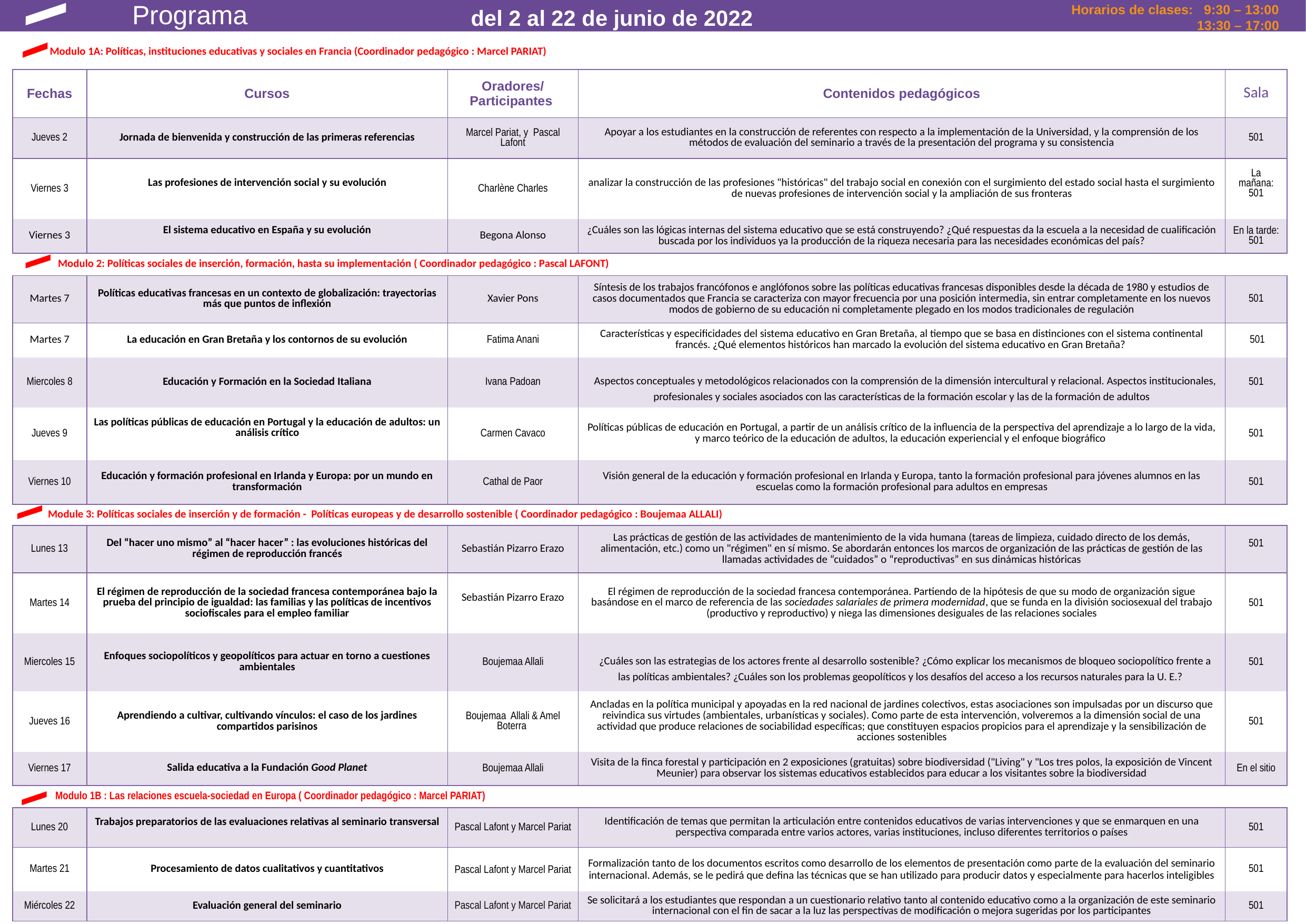

del 2 al 22 de junio de 2022

Programa
Horarios de clases:   9:30 – 13:00
13:30 – 17:00

| Modulo 1A: Políticas, instituciones educativas y sociales en Francia (Coordinador pedagógico : Marcel PARIAT) |  |  |  |  |
| --- | --- | --- | --- | --- |
| Fechas | Cursos | Oradores/Participantes | Contenidos pedagógicos | Sala |
| Jueves 2 | Jornada de bienvenida y construcción de las primeras referencias | Marcel Pariat, y Pascal Lafont | Apoyar a los estudiantes en la construcción de referentes con respecto a la implementación de la Universidad, y la comprensión de los métodos de evaluación del seminario a través de la presentación del programa y su consistencia | 501 |
| Viernes 3 | Las profesiones de intervención social y su evolución | Charlène Charles | analizar la construcción de las profesiones "históricas" del trabajo social en conexión con el surgimiento del estado social hasta el surgimiento de nuevas profesiones de intervención social y la ampliación de sus fronteras | La mañana: 501 |
| Viernes 3 | El sistema educativo en España y su evolución | Begona Alonso | ¿Cuáles son las lógicas internas del sistema educativo que se está construyendo? ¿Qué respuestas da la escuela a la necesidad de cualificación buscada por los individuos ya la producción de la riqueza necesaria para las necesidades económicas del país? | En la tarde: 501 |
| Modulo 2: Políticas sociales de inserción, formación, hasta su implementación ( Coordinador pedagógico : Pascal LAFONT) |  |  |  |  |
| Martes 7 | Políticas educativas francesas en un contexto de globalización: trayectorias más que puntos de inflexión | Xavier Pons | Síntesis de los trabajos francófonos e anglófonos sobre las políticas educativas francesas disponibles desde la década de 1980 y estudios de casos documentados que Francia se caracteriza con mayor frecuencia por una posición intermedia, sin entrar completamente en los nuevos modos de gobierno de su educación ni completamente plegado en los modos tradicionales de regulación | 501 |
| Martes 7 | La educación en Gran Bretaña y los contornos de su evolución | Fatima Anani | Características y especificidades del sistema educativo en Gran Bretaña, al tiempo que se basa en distinciones con el sistema continental francés. ¿Qué elementos históricos han marcado la evolución del sistema educativo en Gran Bretaña? | 501 |
| Miercoles 8 | Educación y Formación en la Sociedad Italiana | Ivana Padoan | Aspectos conceptuales y metodológicos relacionados con la comprensión de la dimensión intercultural y relacional. Aspectos institucionales, profesionales y sociales asociados con las características de la formación escolar y las de la formación de adultos | 501 |
| Jueves 9 | Las políticas públicas de educación en Portugal y la educación de adultos: un análisis crítico | Carmen Cavaco | Políticas públicas de educación en Portugal, a partir de un análisis crítico de la influencia de la perspectiva del aprendizaje a lo largo de la vida, y marco teórico de la educación de adultos, la educación experiencial y el enfoque biográfico | 501 |
| Viernes 10 | Educación y formación profesional en Irlanda y Europa: por un mundo en transformación | Cathal de Paor | Visión general de la educación y formación profesional en Irlanda y Europa, tanto la formación profesional para jóvenes alumnos en las escuelas como la formación profesional para adultos en empresas | 501 |
| Module 3: Políticas sociales de inserción y de formación - Políticas europeas y de desarrollo sostenible ( Coordinador pedagógico : Boujemaa ALLALI) |  |  |  |  |
| Lunes 13 | Del “hacer uno mismo” al “hacer hacer” : las evoluciones históricas del régimen de reproducción francés | Sebastián Pizarro Erazo | Las prácticas de gestión de las actividades de mantenimiento de la vida humana (tareas de limpieza, cuidado directo de los demás, alimentación, etc.) como un "régimen" en sí mismo. Se abordarán entonces los marcos de organización de las prácticas de gestión de las llamadas actividades de “cuidados” o “reproductivas” en sus dinámicas históricas | 501 |
| Martes 14 | El régimen de reproducción de la sociedad francesa contemporánea bajo la prueba del principio de igualdad: las familias y las políticas de incentivos sociofiscales para el empleo familiar | Sebastián Pizarro Erazo | El régimen de reproducción de la sociedad francesa contemporánea. Partiendo de la hipótesis de que su modo de organización sigue basándose en el marco de referencia de las sociedades salariales de primera modernidad, que se funda en la división sociosexual del trabajo (productivo y reproductivo) y niega las dimensiones desiguales de las relaciones sociales | 501 |
| Miercoles 15 | Enfoques sociopolíticos y geopolíticos para actuar en torno a cuestiones ambientales | Boujemaa Allali | ¿Cuáles son las estrategias de los actores frente al desarrollo sostenible? ¿Cómo explicar los mecanismos de bloqueo sociopolítico frente a las políticas ambientales? ¿Cuáles son los problemas geopolíticos y los desafíos del acceso a los recursos naturales para la U. E.? | 501 |
| Jueves 16 | Aprendiendo a cultivar, cultivando vínculos: el caso de los jardines compartidos parisinos | Boujemaa Allali & Amel Boterra | Ancladas en la política municipal y apoyadas en la red nacional de jardines colectivos, estas asociaciones son impulsadas por un discurso que reivindica sus virtudes (ambientales, urbanísticas y sociales). Como parte de esta intervención, volveremos a la dimensión social de una actividad que produce relaciones de sociabilidad específicas; que constituyen espacios propicios para el aprendizaje y la sensibilización de acciones sostenibles | 501 |
| Viernes 17 | Salida educativa a la Fundación Good Planet | Boujemaa Allali | Visita de la finca forestal y participación en 2 exposiciones (gratuitas) sobre biodiversidad ("Living" y "Los tres polos, la exposición de Vincent Meunier) para observar los sistemas educativos establecidos para educar a los visitantes sobre la biodiversidad | En el sitio |
| Modulo 1B : Las relaciones escuela-sociedad en Europa ( Coordinador pedagógico : Marcel PARIAT) |  |  |  |  |
| Lunes 20 | Trabajos preparatorios de las evaluaciones relativas al seminario transversal | Pascal Lafont y Marcel Pariat | Identificación de temas que permitan la articulación entre contenidos educativos de varias intervenciones y que se enmarquen en una perspectiva comparada entre varios actores, varias instituciones, incluso diferentes territorios o países | 501 |
| Martes 21 | Procesamiento de datos cualitativos y cuantitativos | Pascal Lafont y Marcel Pariat | Formalización tanto de los documentos escritos como desarrollo de los elementos de presentación como parte de la evaluación del seminario internacional. Además, se le pedirá que defina las técnicas que se han utilizado para producir datos y especialmente para hacerlos inteligibles | 501 |
| Miércoles 22 | Evaluación general del seminario | Pascal Lafont y Marcel Pariat | Se solicitará a los estudiantes que respondan a un cuestionario relativo tanto al contenido educativo como a la organización de este seminario internacional con el fin de sacar a la luz las perspectivas de modificación o mejora sugeridas por los participantes | 501 |